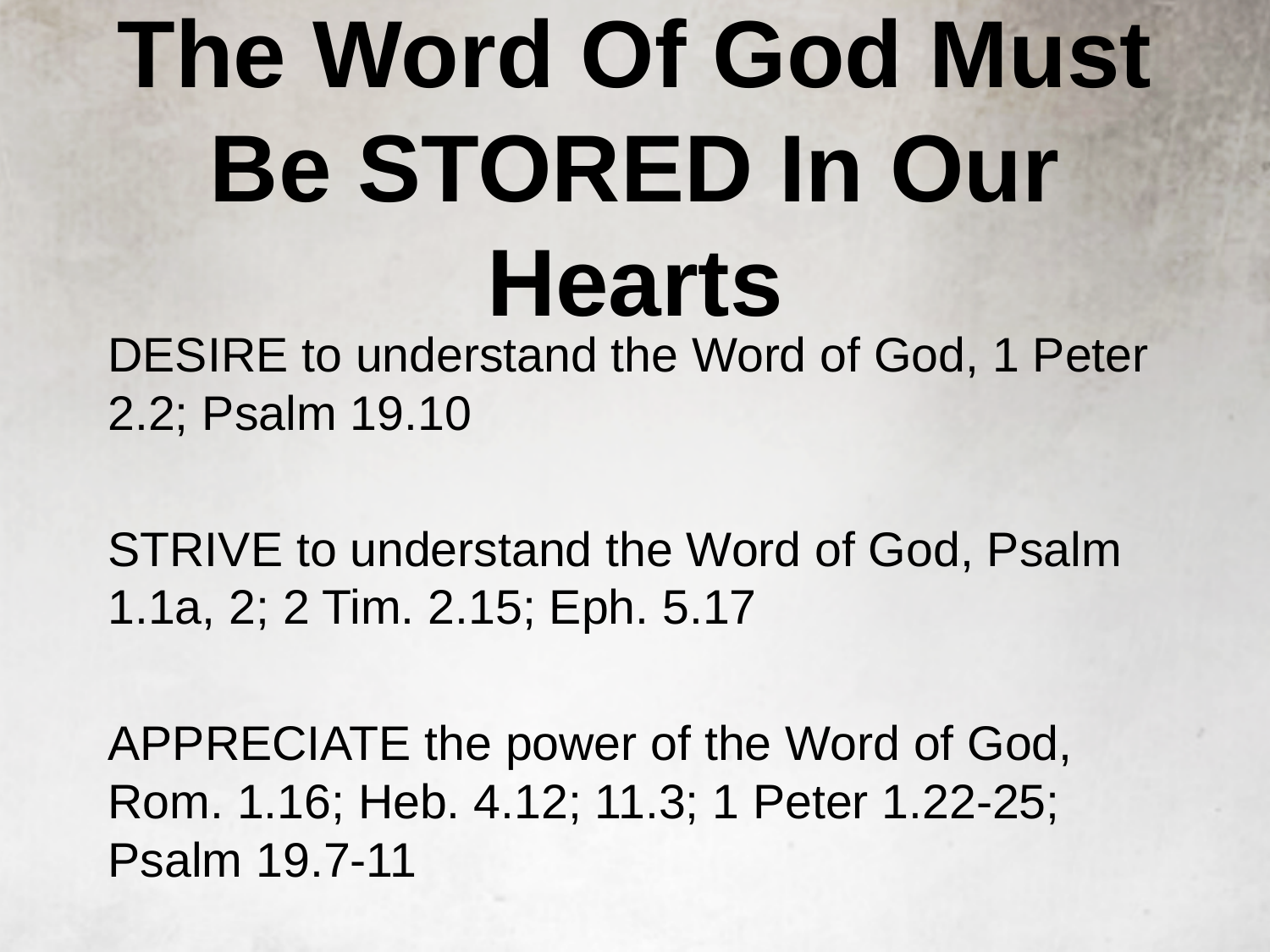

# The Word Of God Must Be STORED In Our Hearts
DESIRE to understand the Word of God, 1 Peter 2.2; Psalm 19.10

STRIVE to understand the Word of God, Psalm 1.1a, 2; 2 Tim. 2.15; Eph. 5.17

APPRECIATE the power of the Word of God, Rom. 1.16; Heb. 4.12; 11.3; 1 Peter 1.22-25; Psalm 19.7-11